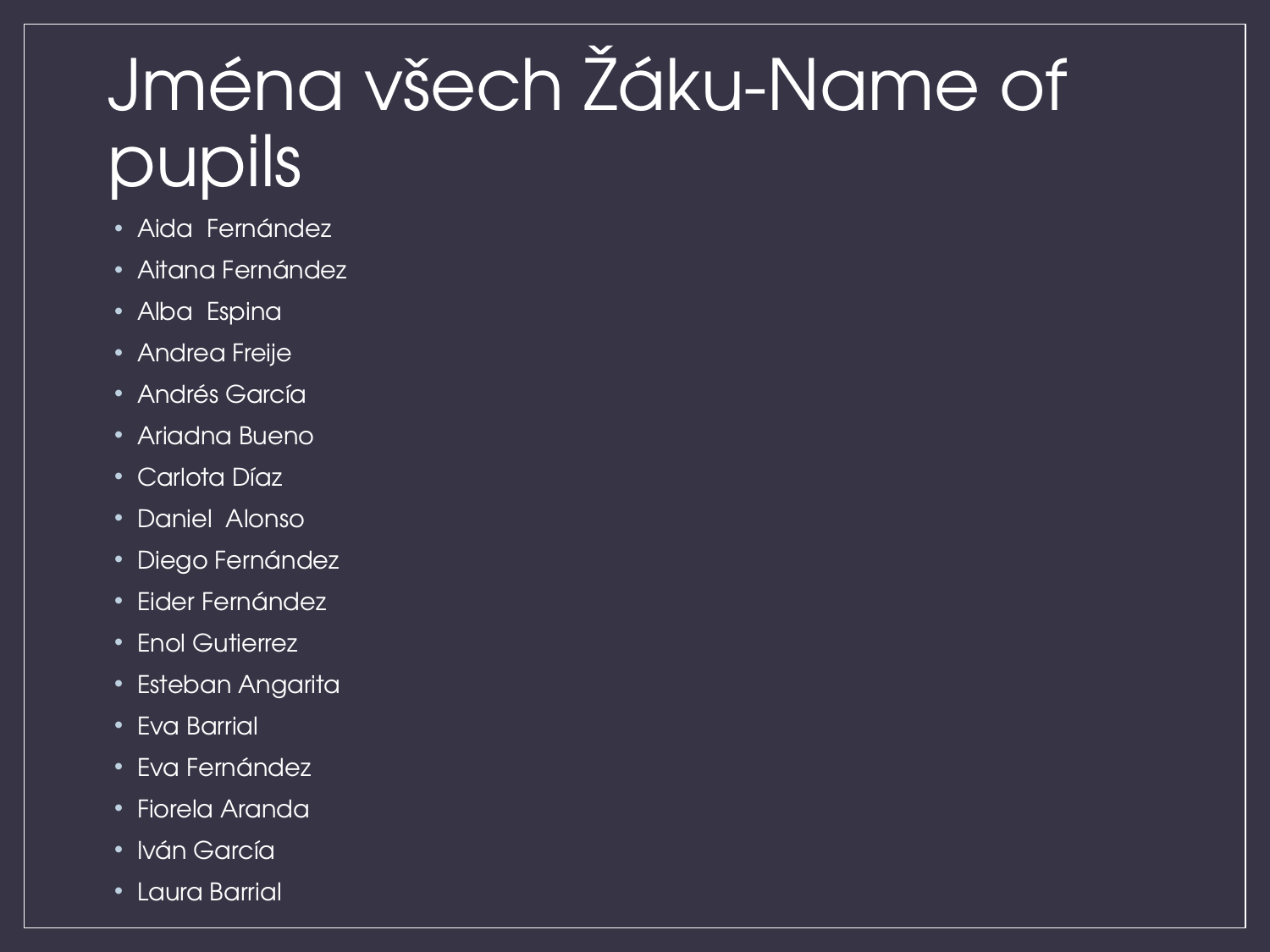

# Jména všech Žáku-Name of pupils
Aida  Fernández
Aitana Fernández
Alba  Espina
Andrea Freije
Andrés García
Ariadna Bueno
Carlota Díaz
Daniel  Alonso
Diego Fernández
Eider Fernández
Enol Gutierrez
Esteban Angarita
Eva Barrial
Eva Fernández
Fiorela Aranda
Iván García
Laura Barrial